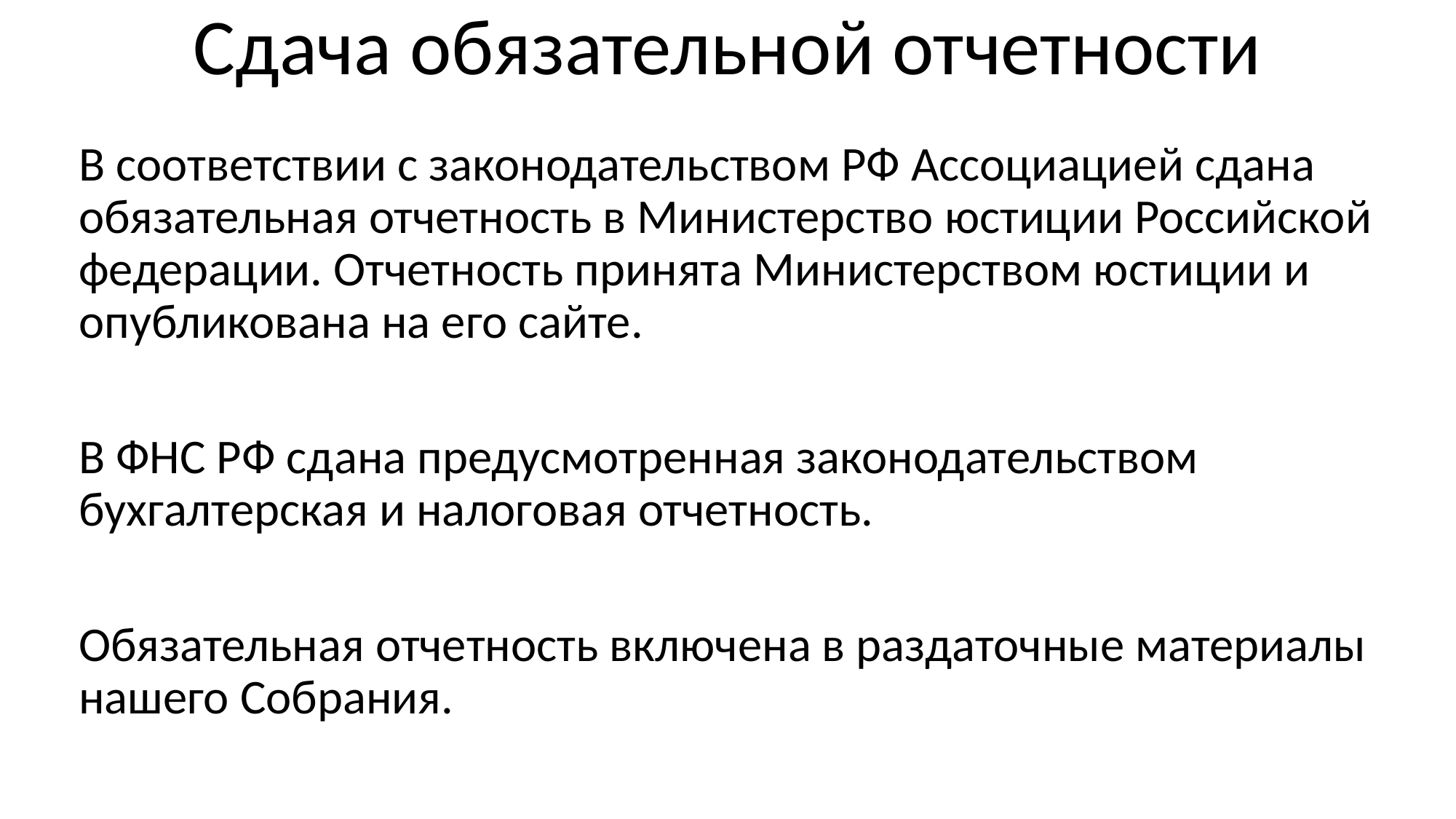

# Сдача обязательной отчетности
В соответствии с законодательством РФ Ассоциацией сдана обязательная отчетность в Министерство юстиции Российской федерации. Отчетность принята Министерством юстиции и опубликована на его сайте.

В ФНС РФ сдана предусмотренная законодательством бухгалтерская и налоговая отчетность.

Обязательная отчетность включена в раздаточные материалы нашего Собрания.